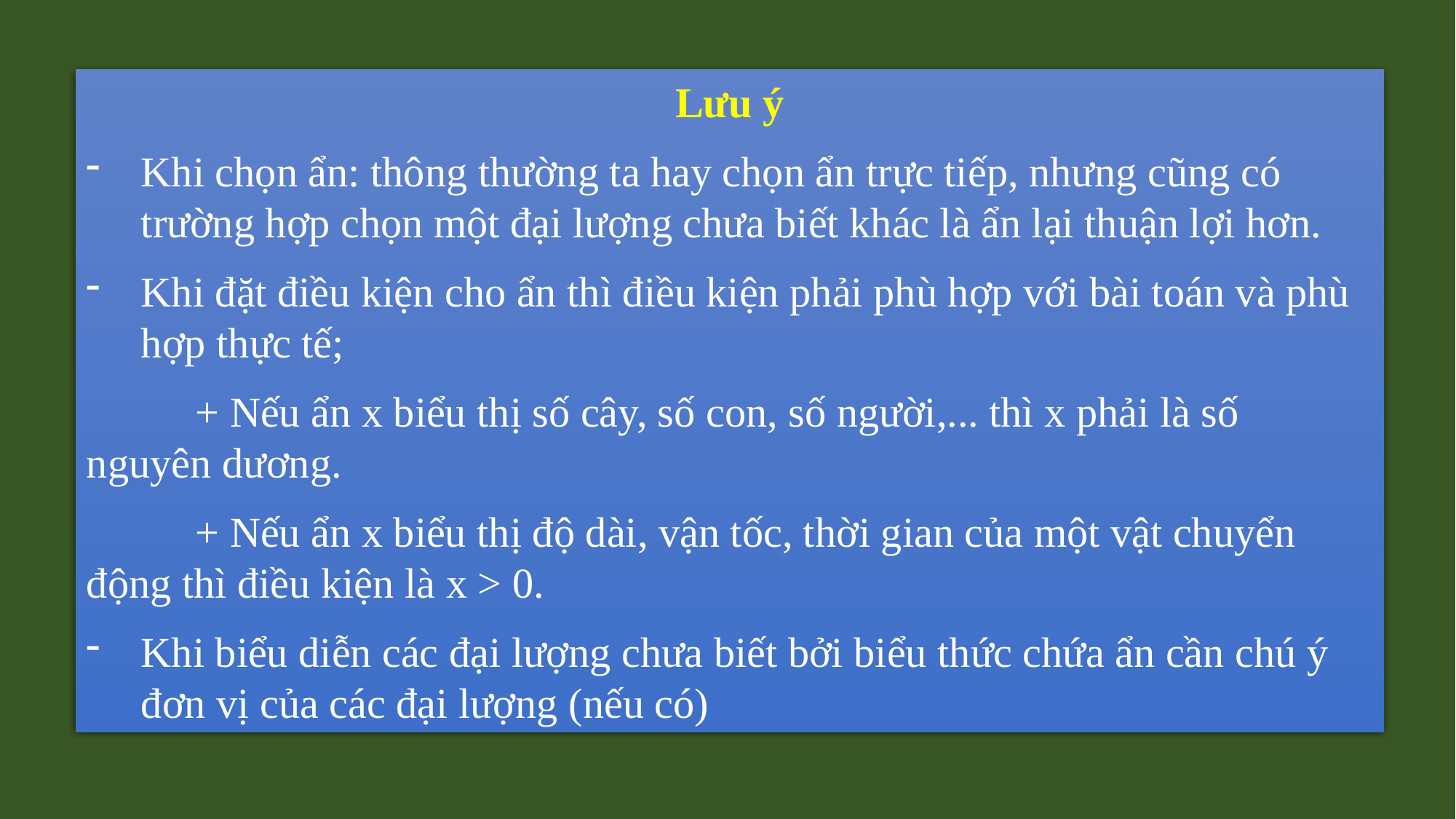

Lưu ý
Khi chọn ẩn: thông thường ta hay chọn ẩn trực tiếp, nhưng cũng có trường hợp chọn một đại lượng chưa biết khác là ẩn lại thuận lợi hơn.
Khi đặt điều kiện cho ẩn thì điều kiện phải phù hợp với bài toán và phù hợp thực tế;
	+ Nếu ẩn x biểu thị số cây, số con, số người,... thì x phải là số nguyên dương.
	+ Nếu ẩn x biểu thị độ dài, vận tốc, thời gian của một vật chuyển động thì điều kiện là x > 0.
Khi biểu diễn các đại lượng chưa biết bởi biểu thức chứa ẩn cần chú ý đơn vị của các đại lượng (nếu có)